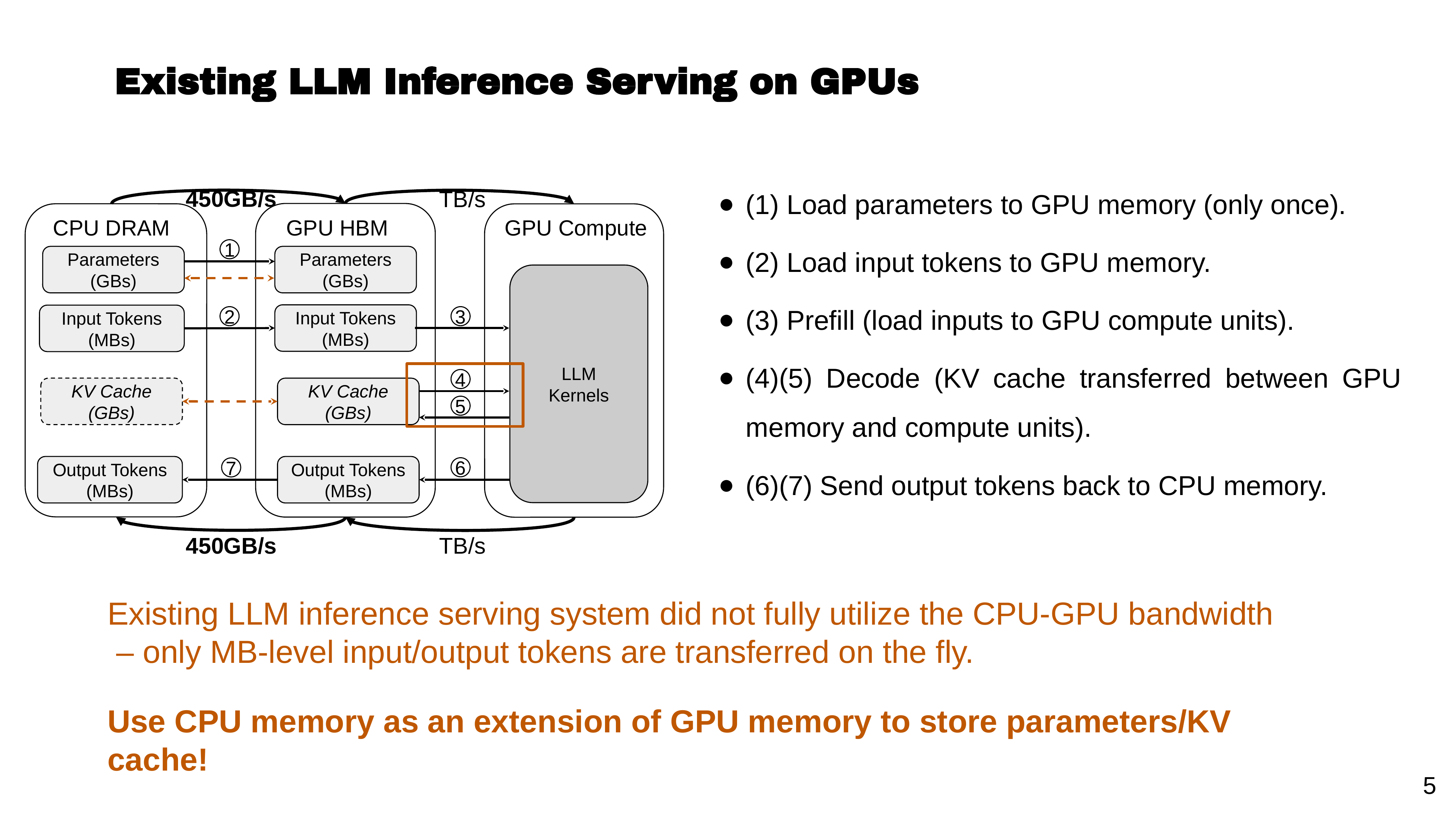

Existing LLM Inference Serving on GPUs

450GB/s
TB/s
(1) Load parameters to GPU memory (only once).
CPU DRAM
GPU HBM
GPU Compute
(2) Load input tokens to GPU memory.
1
Parameters
(GBs)
Parameters
(GBs)
LLM
Kernels

(3) Prefill (load inputs to GPU compute units).
Input Tokens
(MBs)
Input Tokens
(MBs)
2
3
(4)(5) Decode (KV cache transferred between GPU memory and compute units).

4
KV Cache
(GBs)
KV Cache
(GBs)
5
(6)(7) Send output tokens back to CPU memory.
Output Tokens
(MBs)
Output Tokens
(MBs)
6
7
450GB/s
TB/s
Existing LLM inference serving system did not fully utilize the CPU-GPU bandwidth
 – only MB-level input/output tokens are transferred on the fly.
Use CPU memory as an extension of GPU memory to store parameters/KV cache!
5